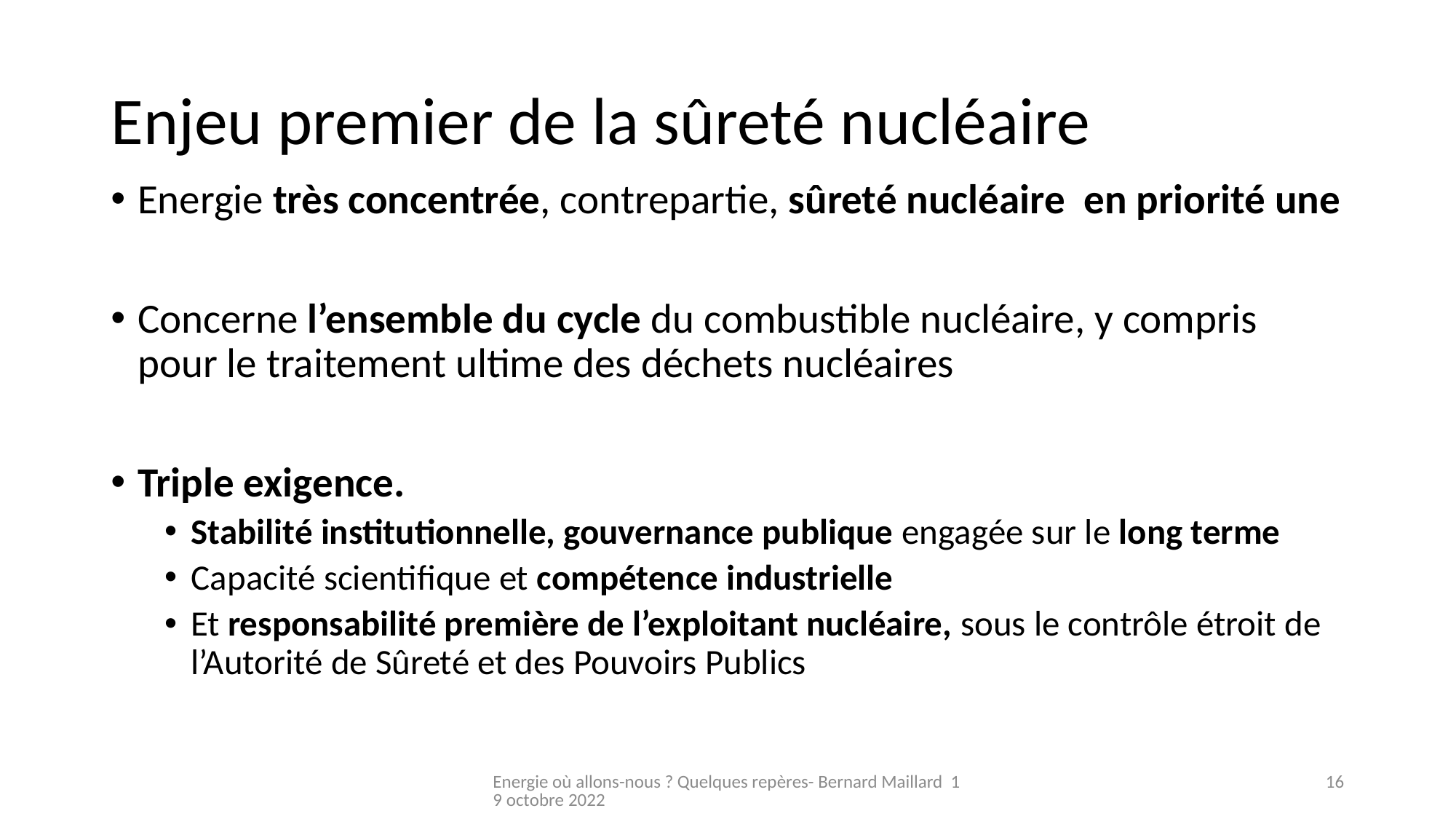

# Enjeu premier de la sûreté nucléaire
Energie très concentrée, contrepartie, sûreté nucléaire  en priorité une

Concerne l’ensemble du cycle du combustible nucléaire, y compris pour le traitement ultime des déchets nucléaires

Triple exigence.
Stabilité institutionnelle, gouvernance publique engagée sur le long terme
Capacité scientifique et compétence industrielle
Et responsabilité première de l’exploitant nucléaire, sous le contrôle étroit de l’Autorité de Sûreté et des Pouvoirs Publics

Energie où allons-nous ? Quelques repères- Bernard Maillard  19 octobre 2022
16